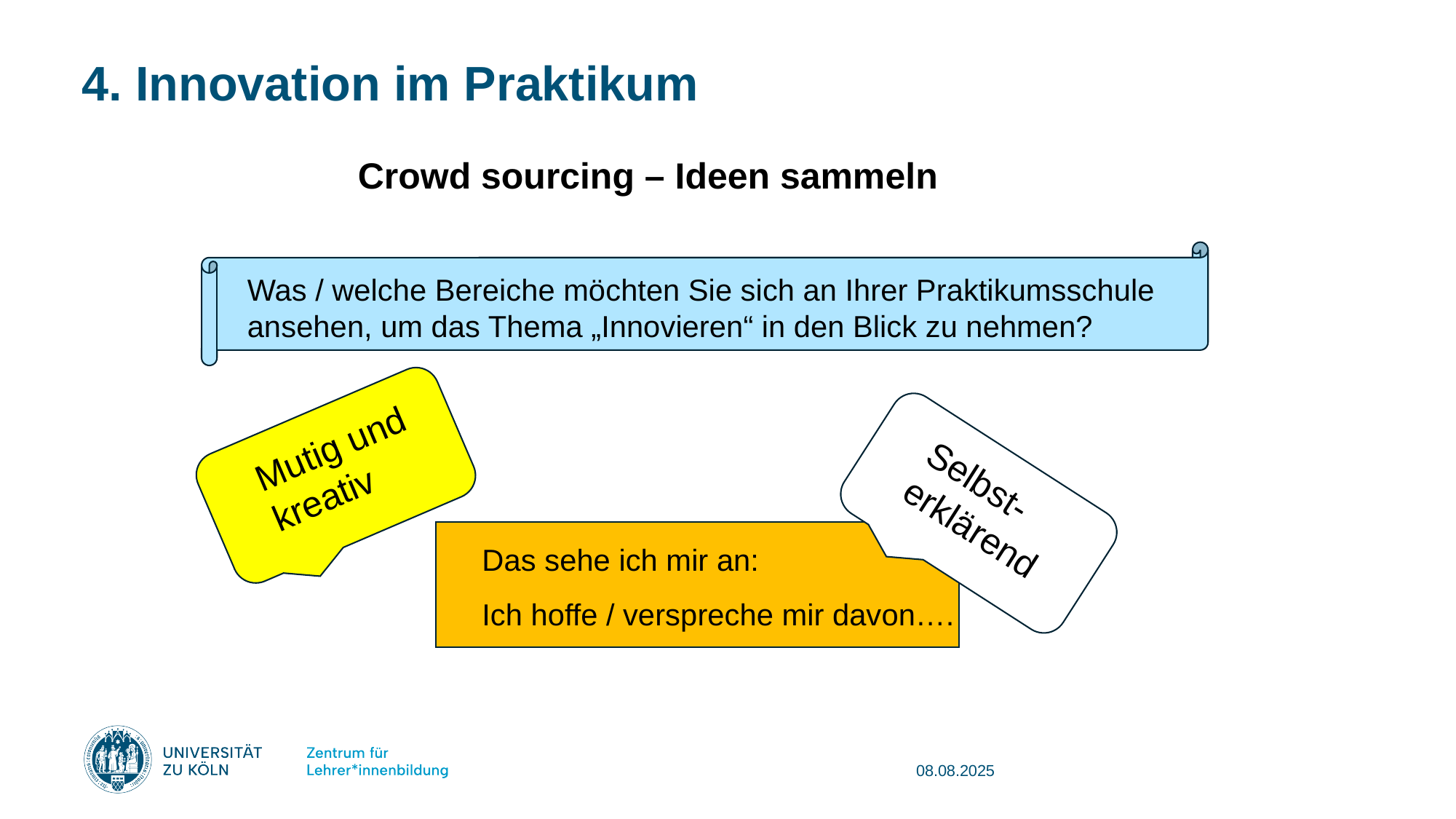

# 4. Innovation im Praktikum
Crowd sourcing – Ideen sammeln

Was / welche Bereiche möchten Sie sich an Ihrer Praktikumsschule ansehen, um das Thema „Innovieren“ in den Blick zu nehmen?

Mutig und kreativ

Selbst-erklärend

Das sehe ich mir an:
Ich hoffe / verspreche mir davon….
08.08.2025